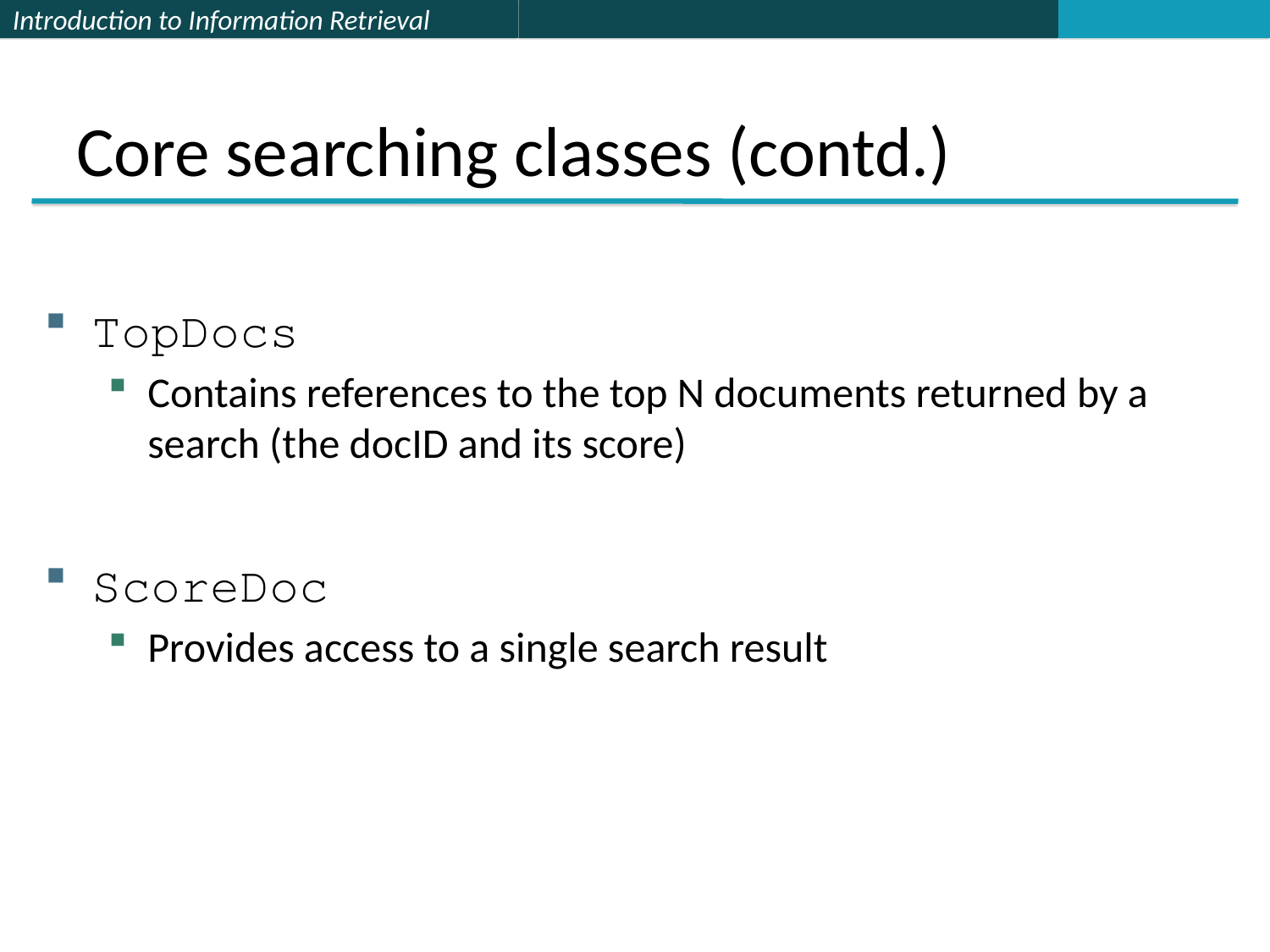

# Core searching classes (contd.)

TopDocs
Contains references to the top N documents returned by a search (the docID and its score)

ScoreDoc
Provides access to a single search result